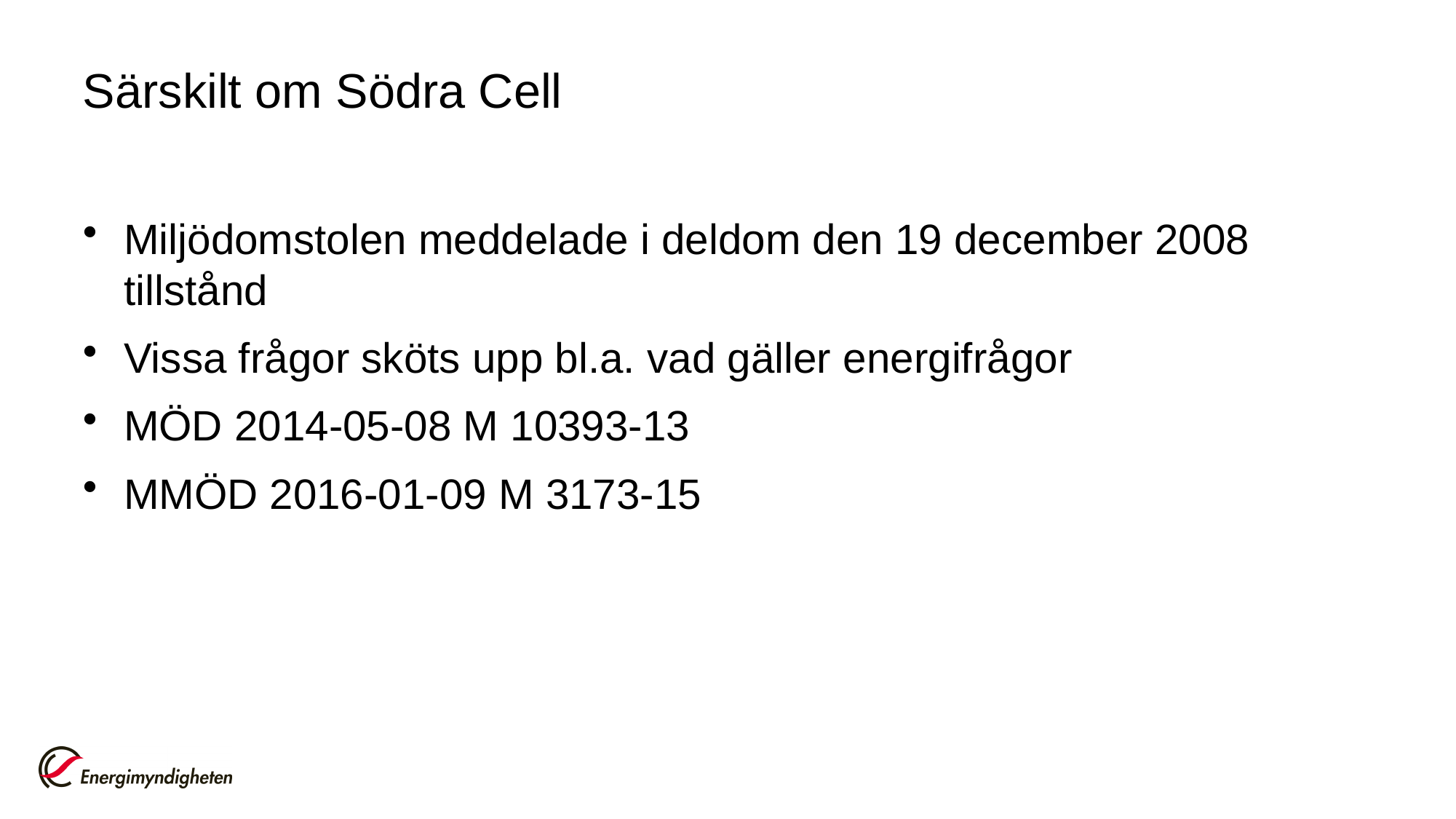

# Särskilt om Södra Cell
Miljödomstolen meddelade i deldom den 19 december 2008 tillstånd
Vissa frågor sköts upp bl.a. vad gäller energifrågor
MÖD 2014-05-08 M 10393-13
MMÖD 2016-01-09 M 3173-15